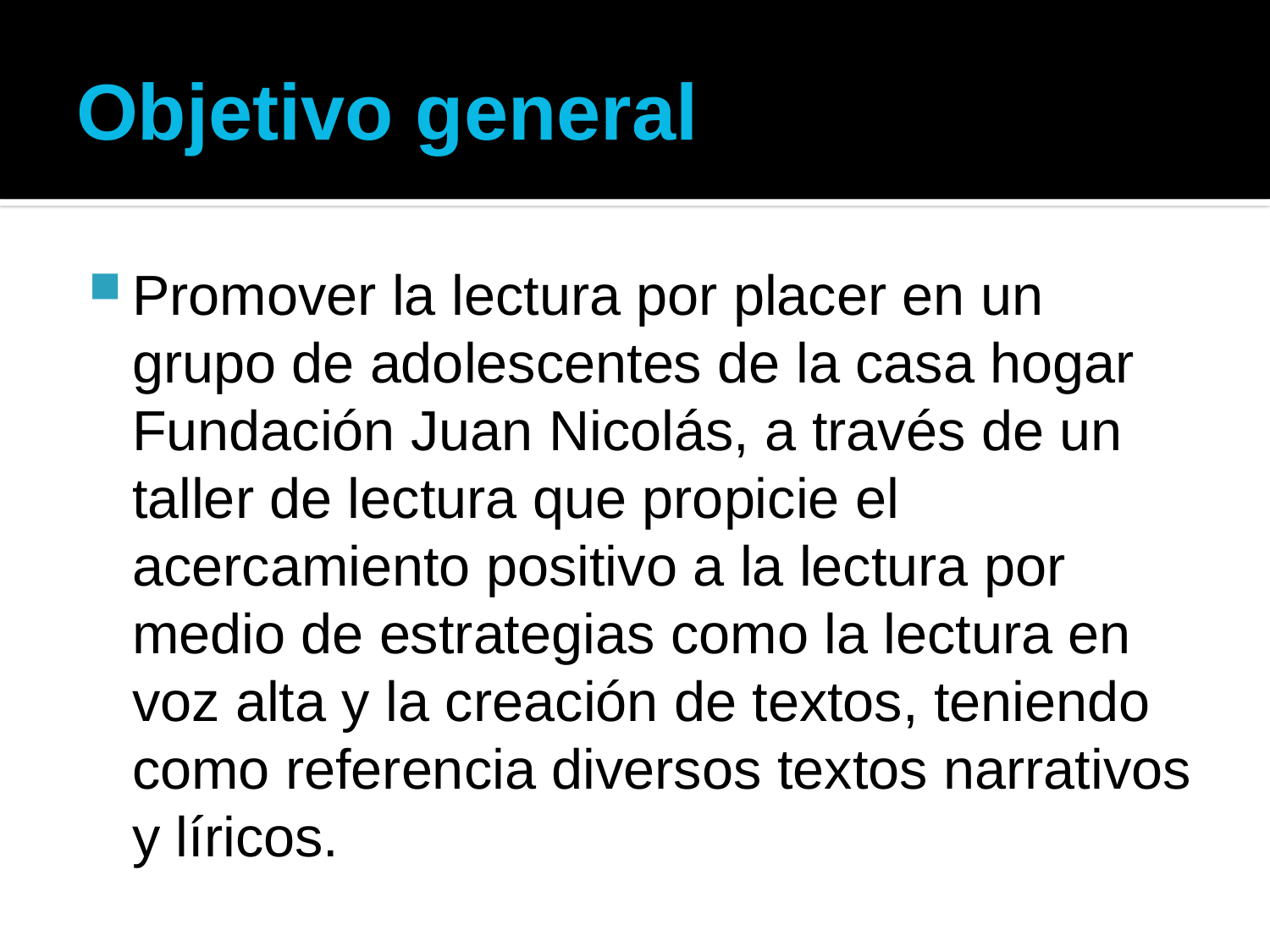

# Objetivo general
Promover la lectura por placer en un grupo de adolescentes de la casa hogar Fundación Juan Nicolás, a través de un taller de lectura que propicie el acercamiento positivo a la lectura por medio de estrategias como la lectura en voz alta y la creación de textos, teniendo como referencia diversos textos narrativos y líricos.